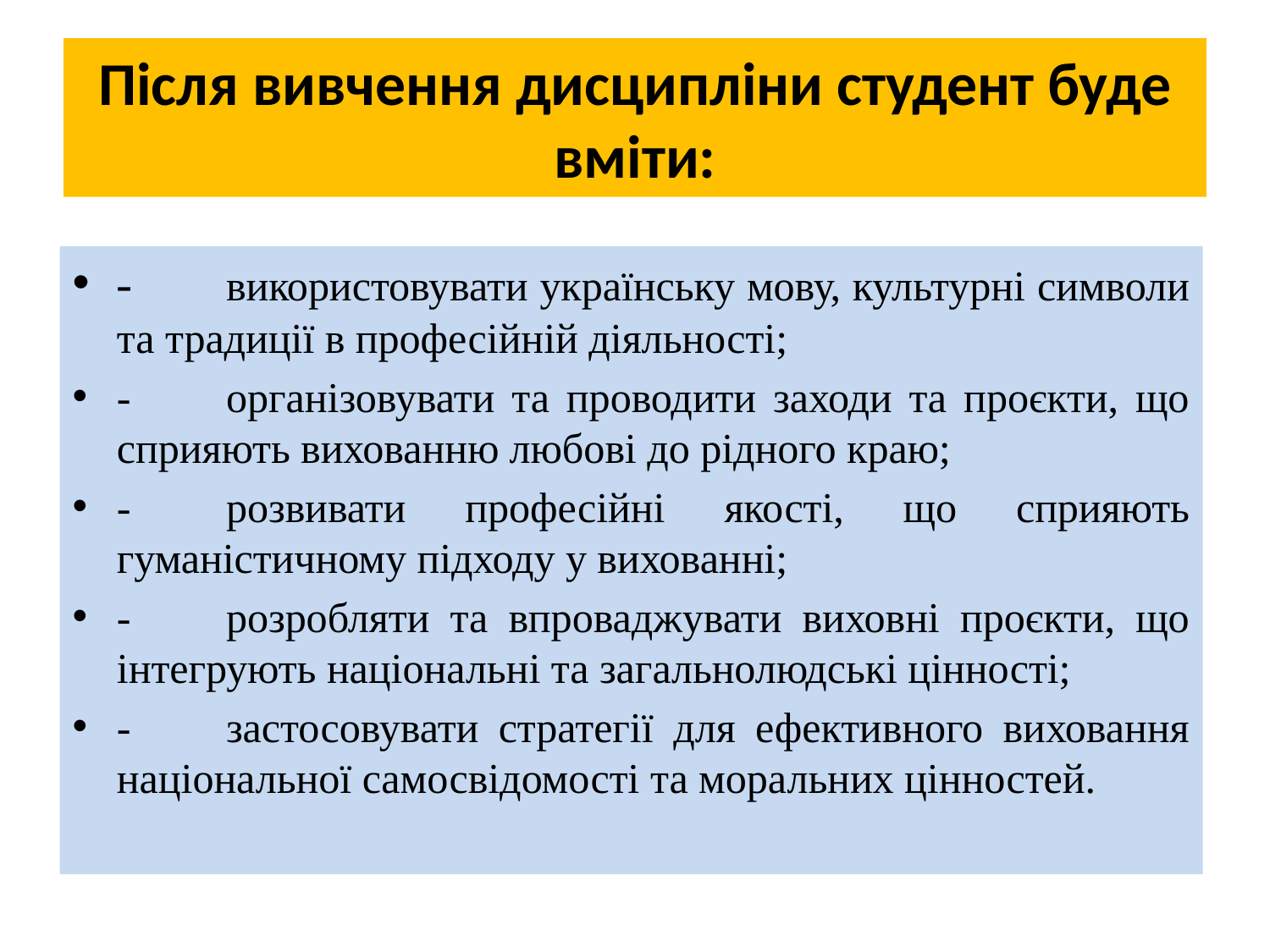

# Після вивчення дисципліни студент буде вміти:
-	використовувати українську мову, культурні символи та традиції в професійній діяльності;
-	організовувати та проводити заходи та проєкти, що сприяють вихованню любові до рідного краю;
-	розвивати професійні якості, що сприяють гуманістичному підходу у вихованні;
-	розробляти та впроваджувати виховні проєкти, що інтегрують національні та загальнолюдські цінності;
-	застосовувати стратегії для ефективного виховання національної самосвідомості та моральних цінностей.